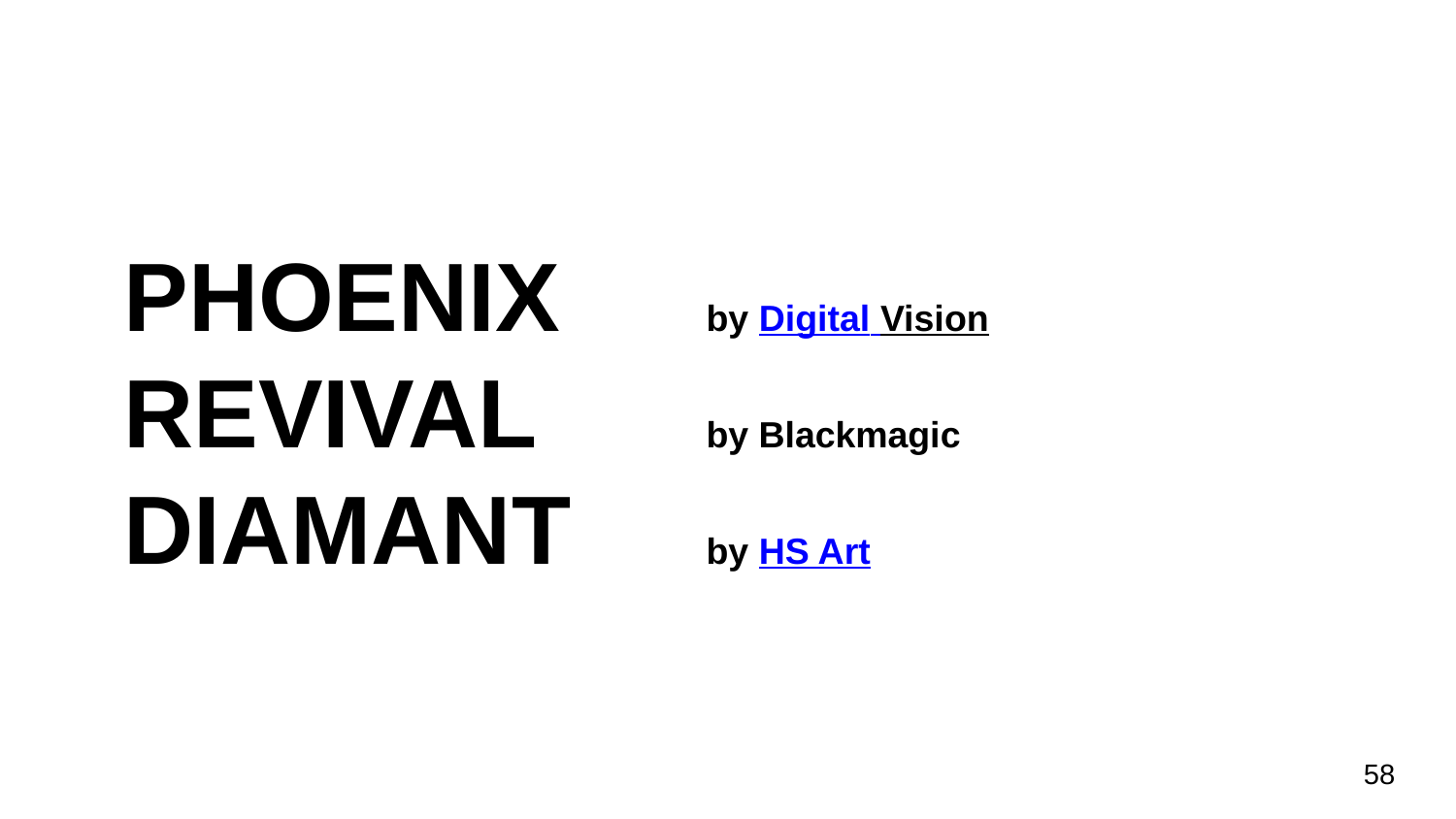

PHOENIX    	by Digital Vision
REVIVAL    	by Blackmagic
DIAMANT 	by HS Art
58